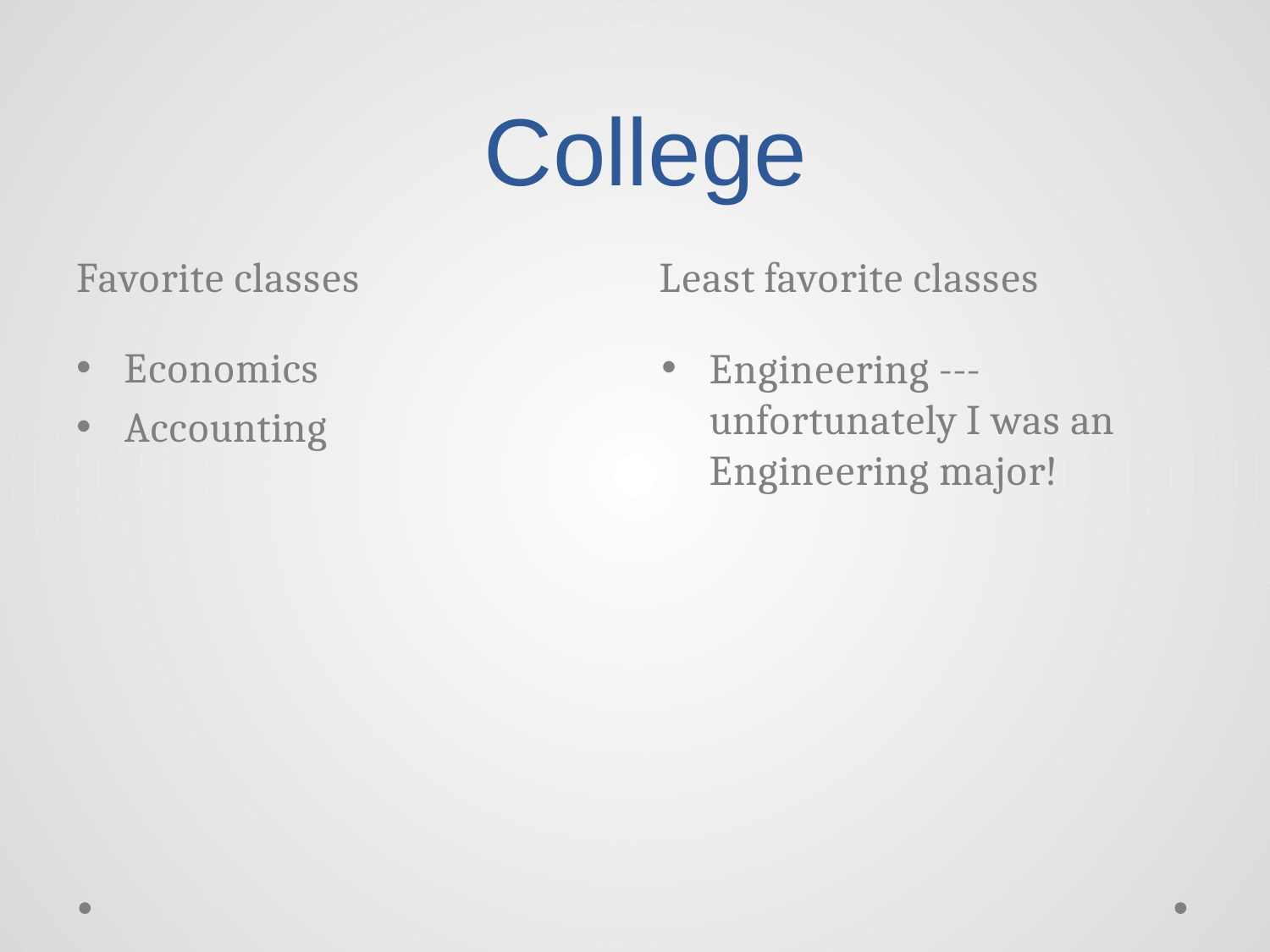

# College
Favorite classes
Least favorite classes
Economics
Accounting
Engineering ---unfortunately I was an Engineering major!